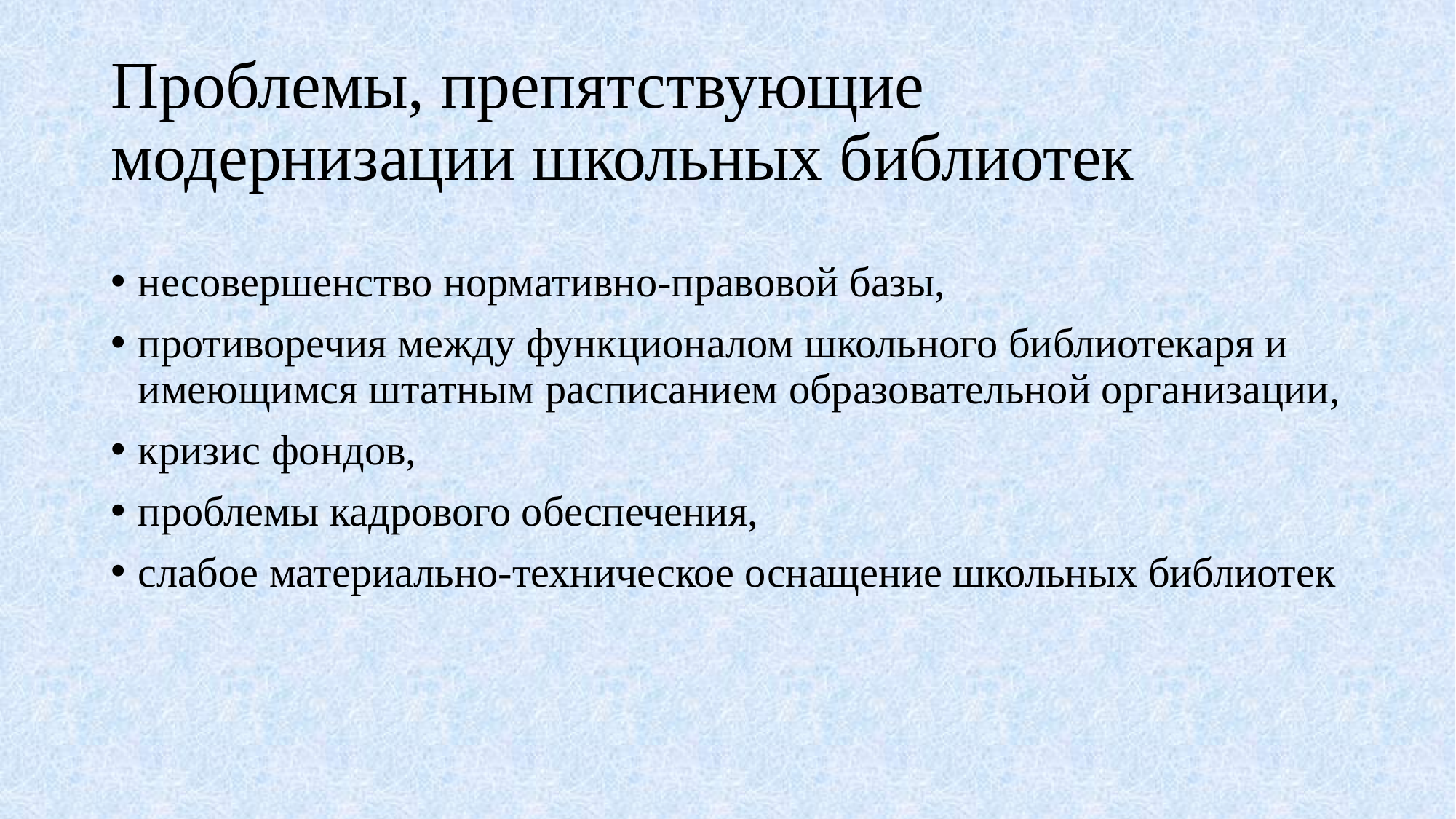

# Проблемы, препятствующие модернизации школьных библиотек
несовершенство нормативно-правовой базы,
противоречия между функционалом школьного библиотекаря и имеющимся штатным расписанием образовательной организации,
кризис фондов,
проблемы кадрового обеспечения,
слабое материально-техническое оснащение школьных библиотек